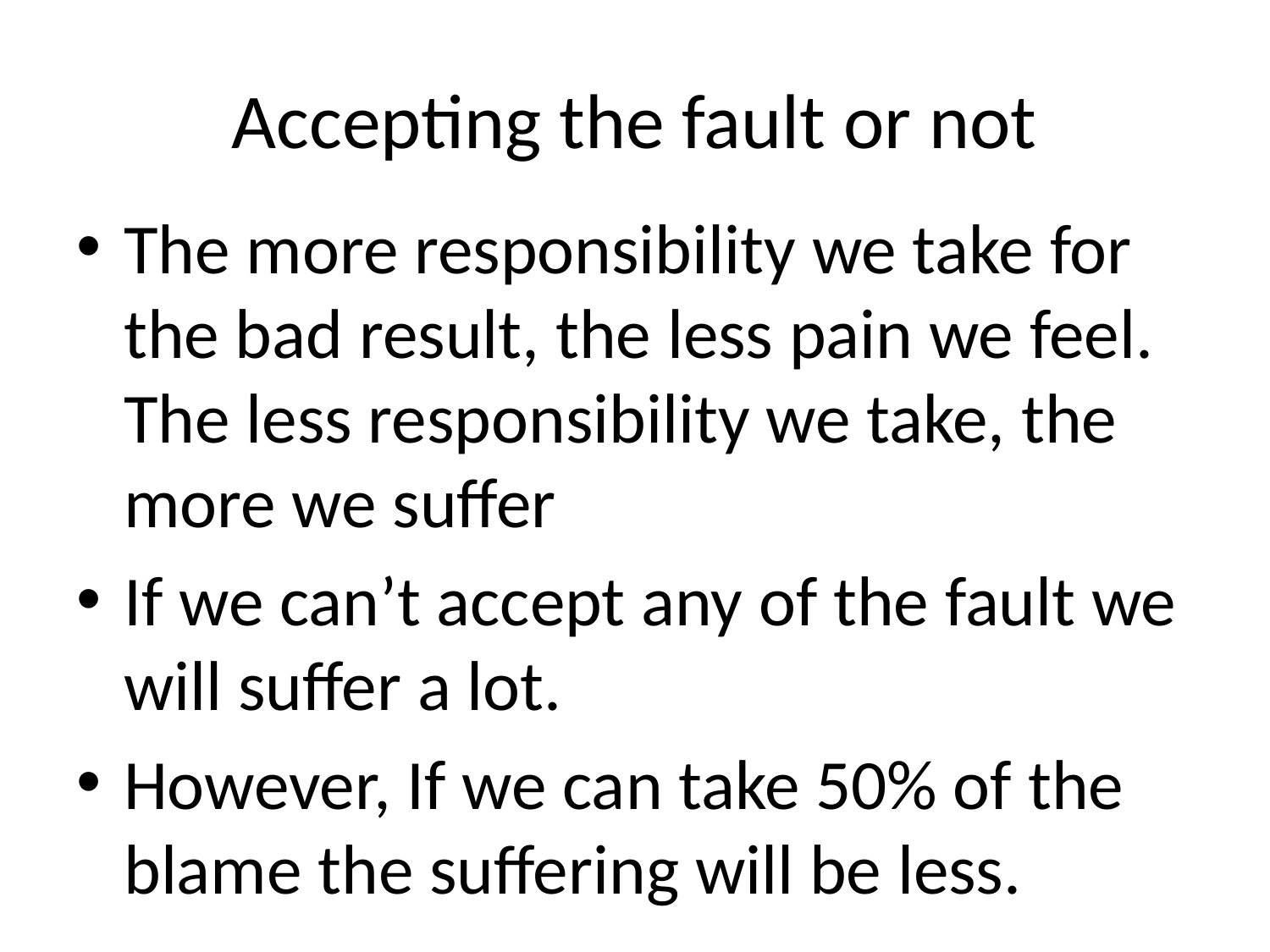

# Accepting the fault or not
The more responsibility we take for the bad result, the less pain we feel. The less responsibility we take, the more we suffer
If we can’t accept any of the fault we will suffer a lot.
However, If we can take 50% of the blame the suffering will be less.